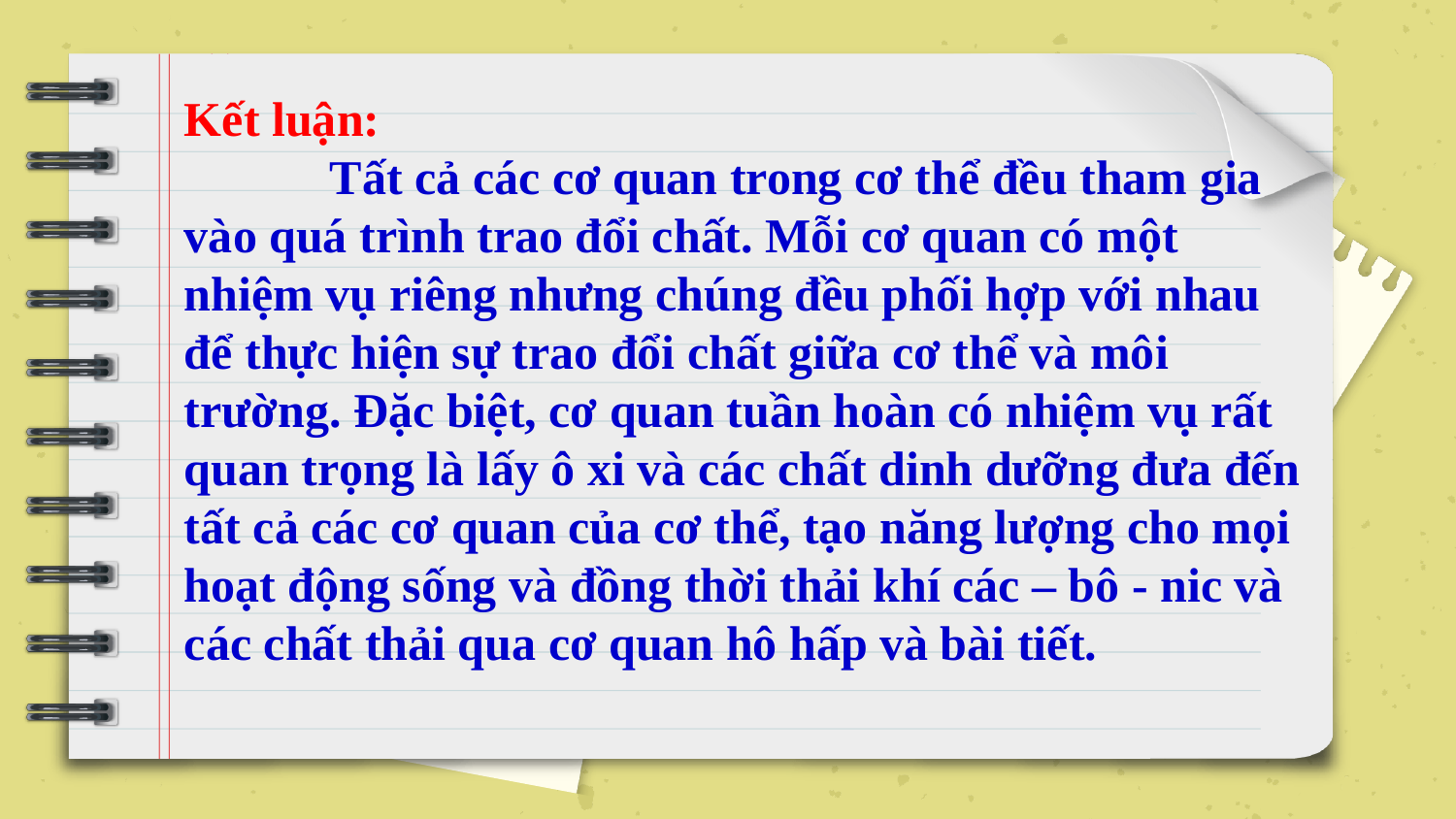

# Kết luận: Tất cả các cơ quan trong cơ thể đều tham gia vào quá trình trao đổi chất. Mỗi cơ quan có một nhiệm vụ riêng nhưng chúng đều phối hợp với nhau để thực hiện sự trao đổi chất giữa cơ thể và môi trường. Đặc biệt, cơ quan tuần hoàn có nhiệm vụ rất quan trọng là lấy ô xi và các chất dinh dưỡng đưa đến tất cả các cơ quan của cơ thể, tạo năng lượng cho mọi hoạt động sống và đồng thời thải khí các – bô - nic và các chất thải qua cơ quan hô hấp và bài tiết.